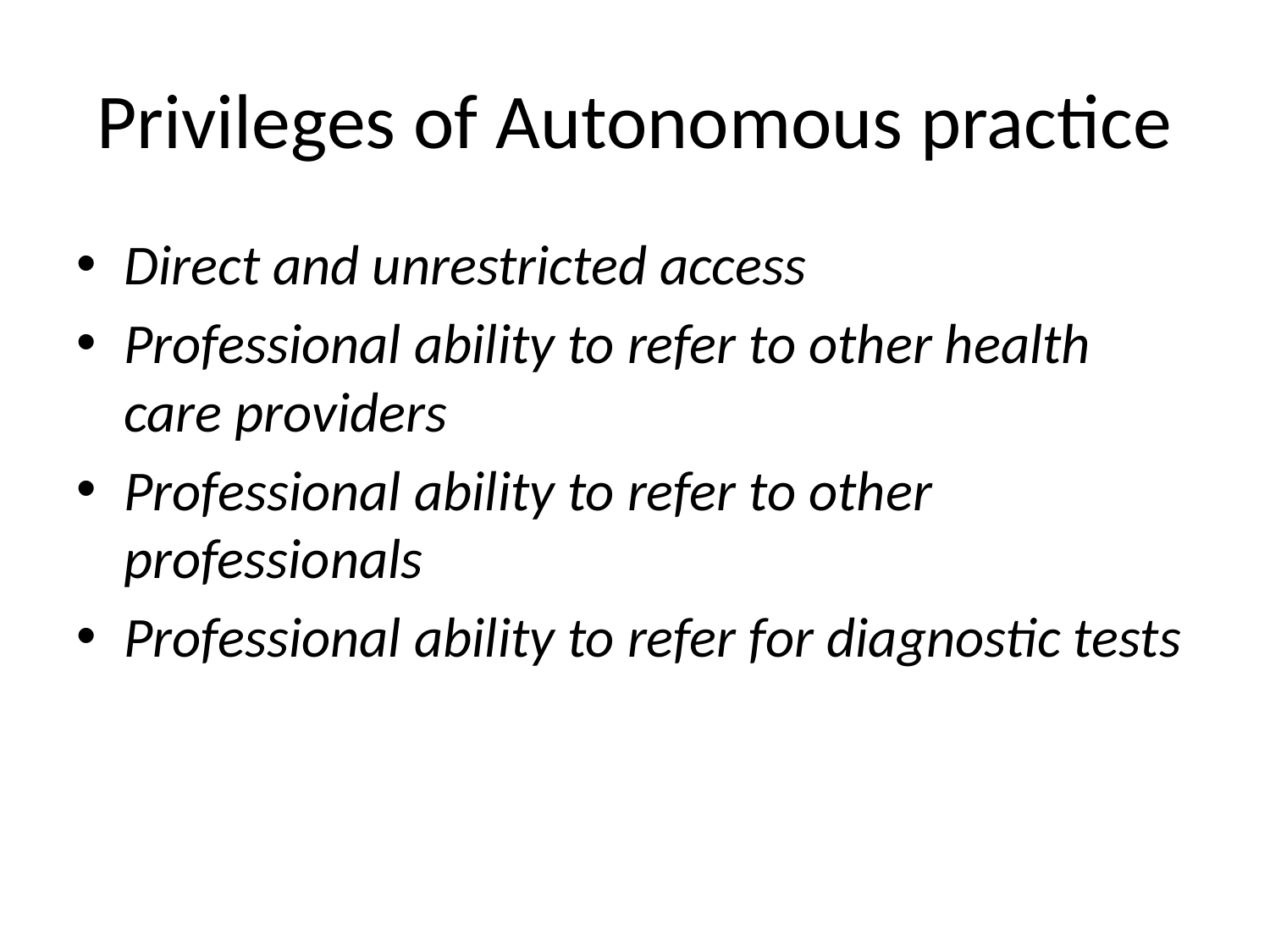

# Privileges of Autonomous practice
Direct and unrestricted access
Professional ability to refer to other health care providers
Professional ability to refer to other professionals
Professional ability to refer for diagnostic tests